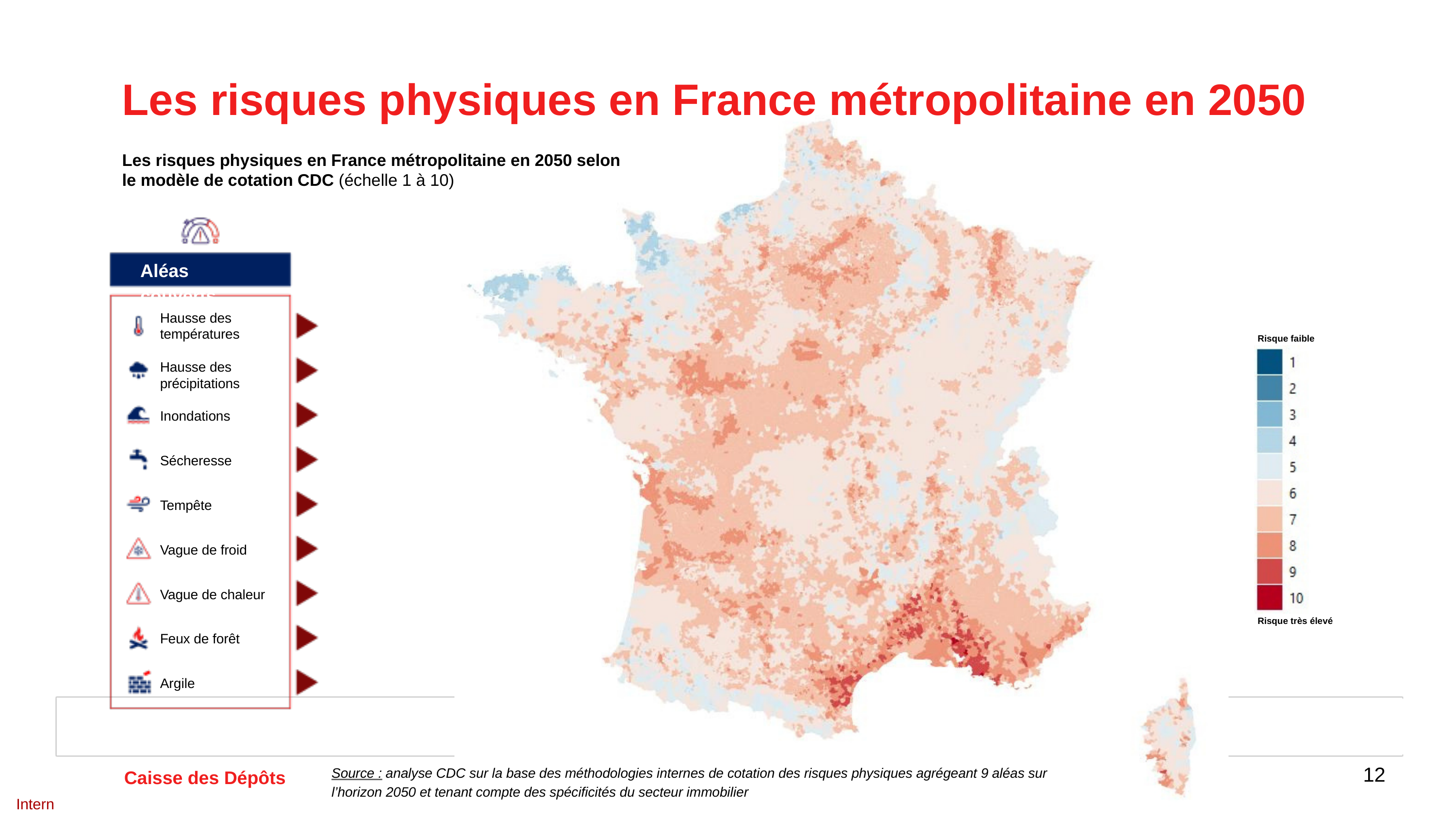

Les risques physiques en France métropolitaine en 2050

Les risques physiques en France métropolitaine en 2050 selon le modèle de cotation CDC (échelle 1 à 10)

Aléas couverts
Hausse des températures

Hausse des précipitations
Risque faible

Inondations
Sécheresse
Tempête
Vague de froid
Vague de chaleur
Risque très élevé
Feux de forêt
Argile

12
Source : analyse CDC sur la base des méthodologies internes de cotation des risques physiques agrégeant 9 aléas sur l’horizon 2050 et tenant compte des spécificités du secteur immobilier
Caisse des Dépôts

Interne